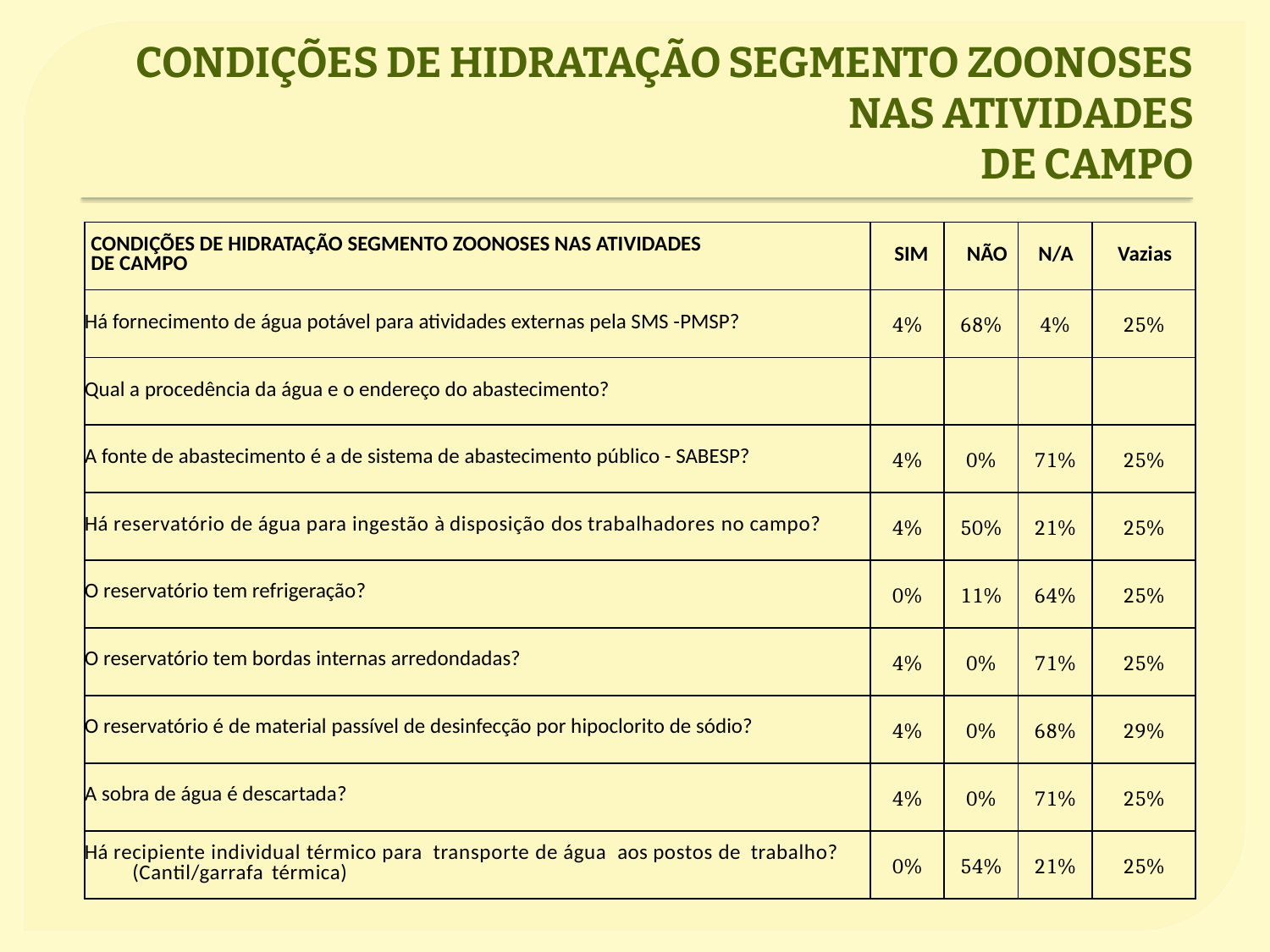

# CONDIÇÕES DE HIDRATAÇÃO SEGMENTO ZOONOSES NAS ATIVIDADES DE CAMPO
| CONDIÇÕES DE HIDRATAÇÃO SEGMENTO ZOONOSES NAS ATIVIDADES DE CAMPO | SIM | NÃO | N/A | Vazias |
| --- | --- | --- | --- | --- |
| Há fornecimento de água potável para atividades externas pela SMS -PMSP? | 4% | 68% | 4% | 25% |
| Qual a procedência da água e o endereço do abastecimento? |  |  |  |  |
| A fonte de abastecimento é a de sistema de abastecimento público - SABESP? | 4% | 0% | 71% | 25% |
| Há reservatório de água para ingestão à disposição dos trabalhadores no campo? | 4% | 50% | 21% | 25% |
| O reservatório tem refrigeração? | 0% | 11% | 64% | 25% |
| O reservatório tem bordas internas arredondadas? | 4% | 0% | 71% | 25% |
| O reservatório é de material passível de desinfecção por hipoclorito de sódio? | 4% | 0% | 68% | 29% |
| A sobra de água é descartada? | 4% | 0% | 71% | 25% |
| Há recipiente individual térmico para transporte de água aos postos de trabalho? (Cantil/garrafa térmica) | 0% | 54% | 21% | 25% |